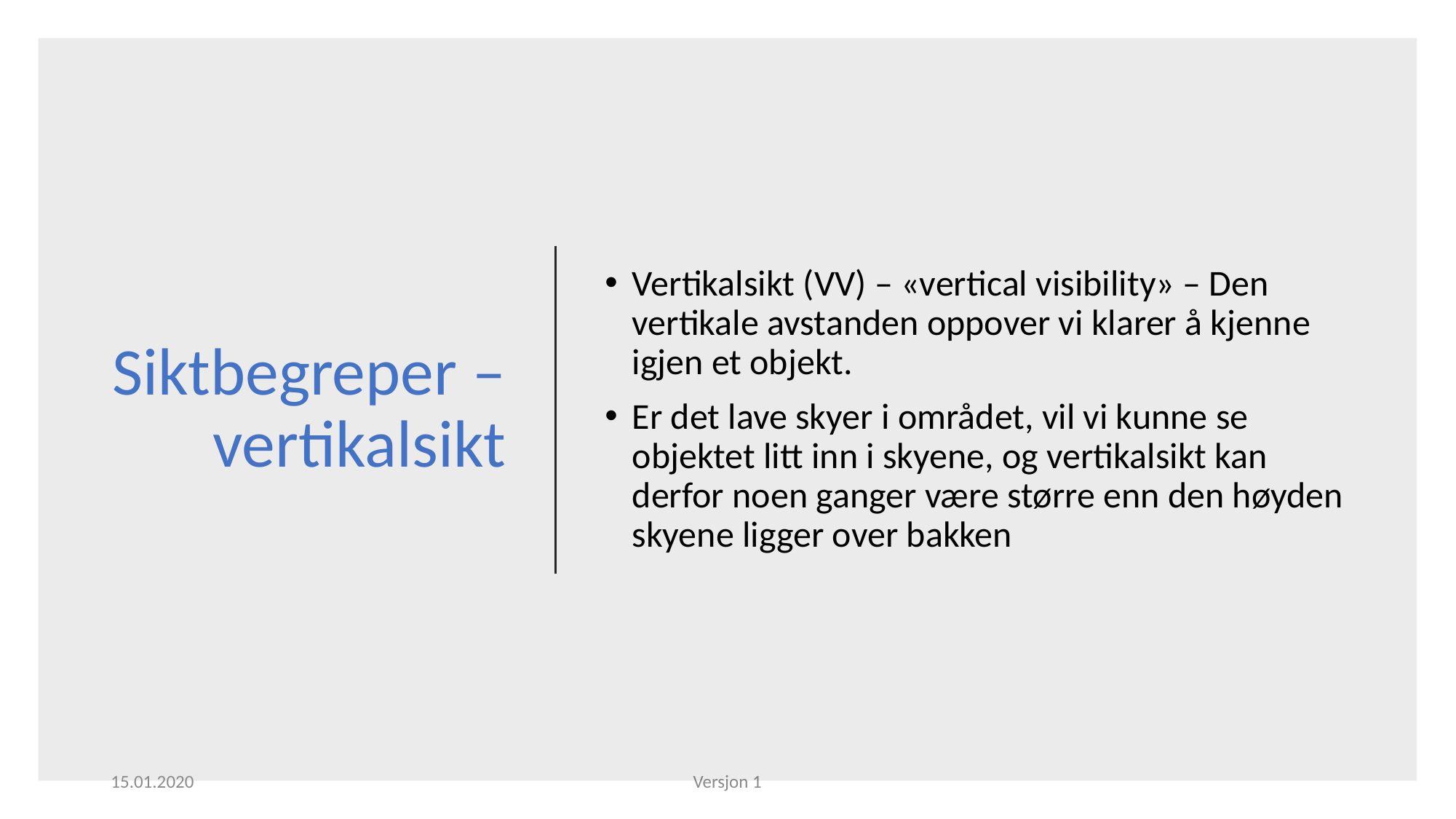

# Siktbegreper – vertikalsikt
Vertikalsikt (VV) – «vertical visibility» – Den vertikale avstanden oppover vi klarer å kjenne igjen et objekt.
Er det lave skyer i området, vil vi kunne se objektet litt inn i skyene, og vertikalsikt kan derfor noen ganger være større enn den høyden skyene ligger over bakken
15.01.2020
Versjon 1